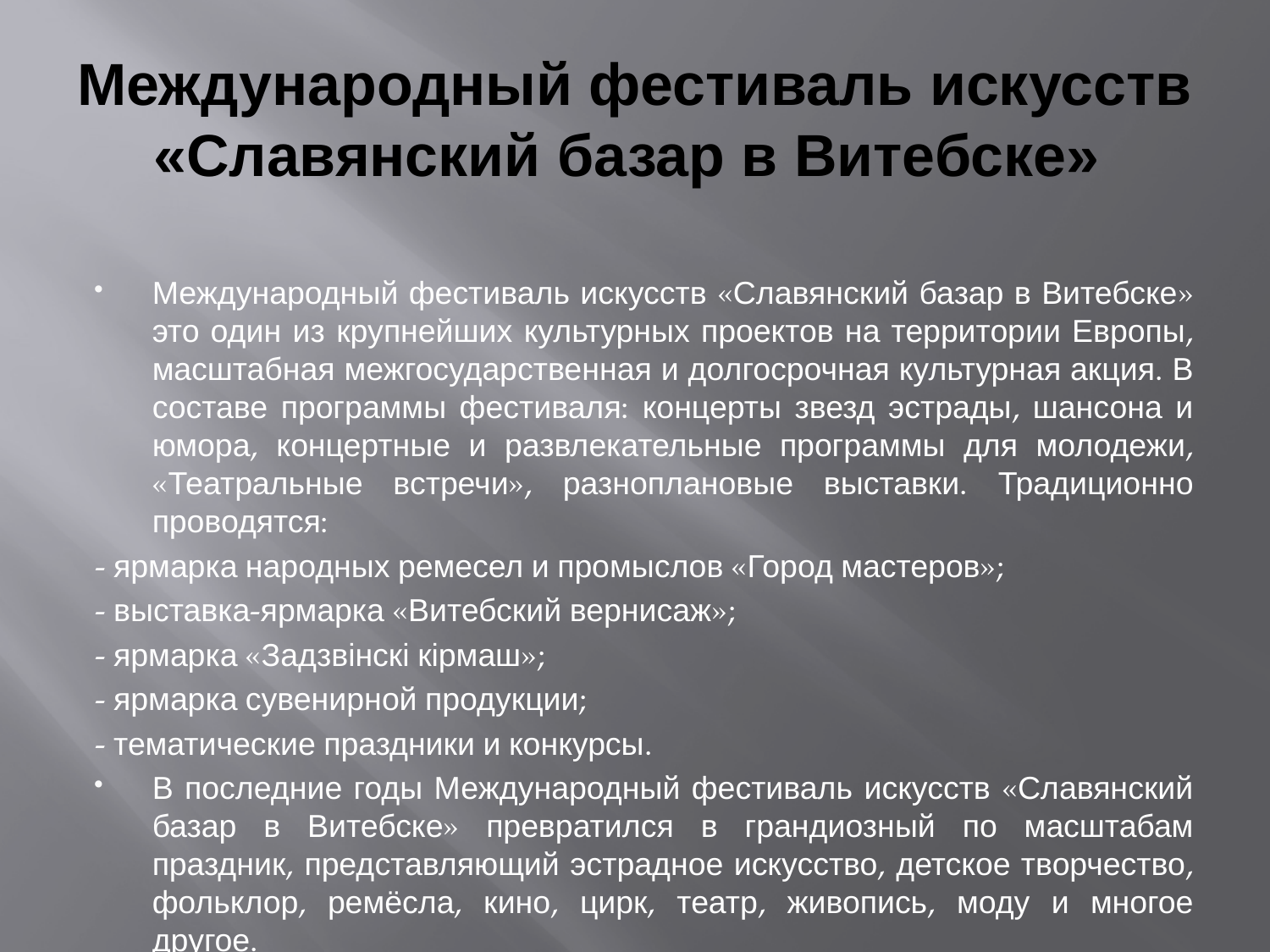

# Международный фестиваль искусств «Славянский базар в Витебске»

Международный фестиваль искусств «Славянский базар в Витебске» это один из крупнейших культурных проектов на территории Европы, масштабная межгосударственная и долгосрочная культурная акция. В составе программы фестиваля: концерты звезд эстрады, шансона и юмора, концертные и развлекательные программы для молодежи, «Театральные встречи», разноплановые выставки. Традиционно проводятся:
- ярмарка народных ремесел и промыслов «Город мастеров»;
- выставка-ярмарка «Витебский вернисаж»;
- ярмарка «Задзвінскі кірмаш»;
- ярмарка сувенирной продукции;
- тематические праздники и конкурсы.
В последние годы Международный фестиваль искусств «Славянский базар в Витебске» превратился в грандиозный по масштабам праздник, представляющий эстрадное искусство, детское творчество, фольклор, ремёсла, кино, цирк, театр, живопись, моду и многое другое.